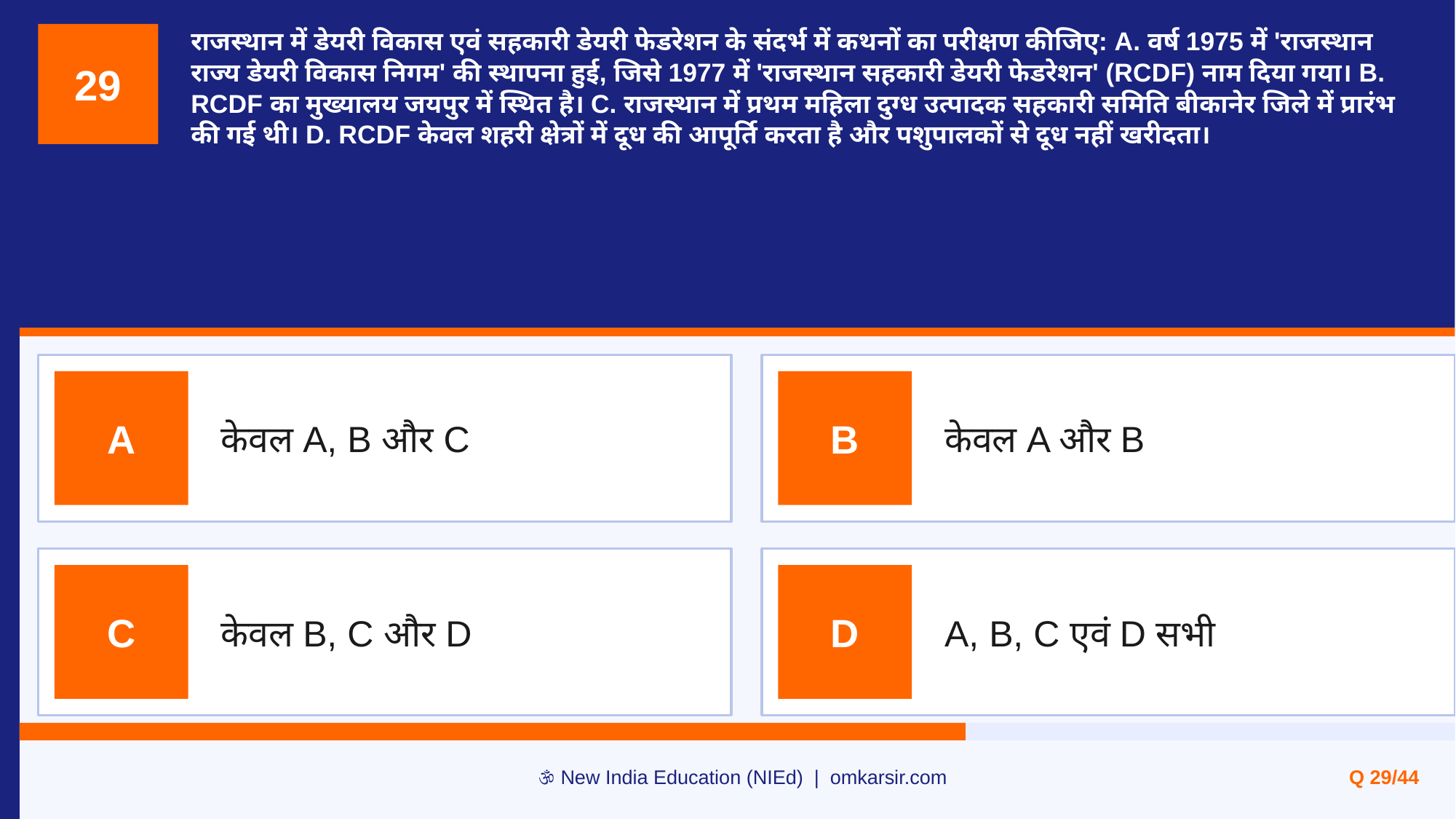

राजस्थान में डेयरी विकास एवं सहकारी डेयरी फेडरेशन के संदर्भ में कथनों का परीक्षण कीजिए: A. वर्ष 1975 में 'राजस्थान राज्य डेयरी विकास निगम' की स्थापना हुई, जिसे 1977 में 'राजस्थान सहकारी डेयरी फेडरेशन' (RCDF) नाम दिया गया। B. RCDF का मुख्यालय जयपुर में स्थित है। C. राजस्थान में प्रथम महिला दुग्ध उत्पादक सहकारी समिति बीकानेर जिले में प्रारंभ की गई थी। D. RCDF केवल शहरी क्षेत्रों में दूध की आपूर्ति करता है और पशुपालकों से दूध नहीं खरीदता।
29

केवल A, B और C
केवल A और B
A
B

केवल B, C और D
A, B, C एवं D सभी
C
D

🕉️ New India Education (NIEd)  |  omkarsir.com
Q 29/44